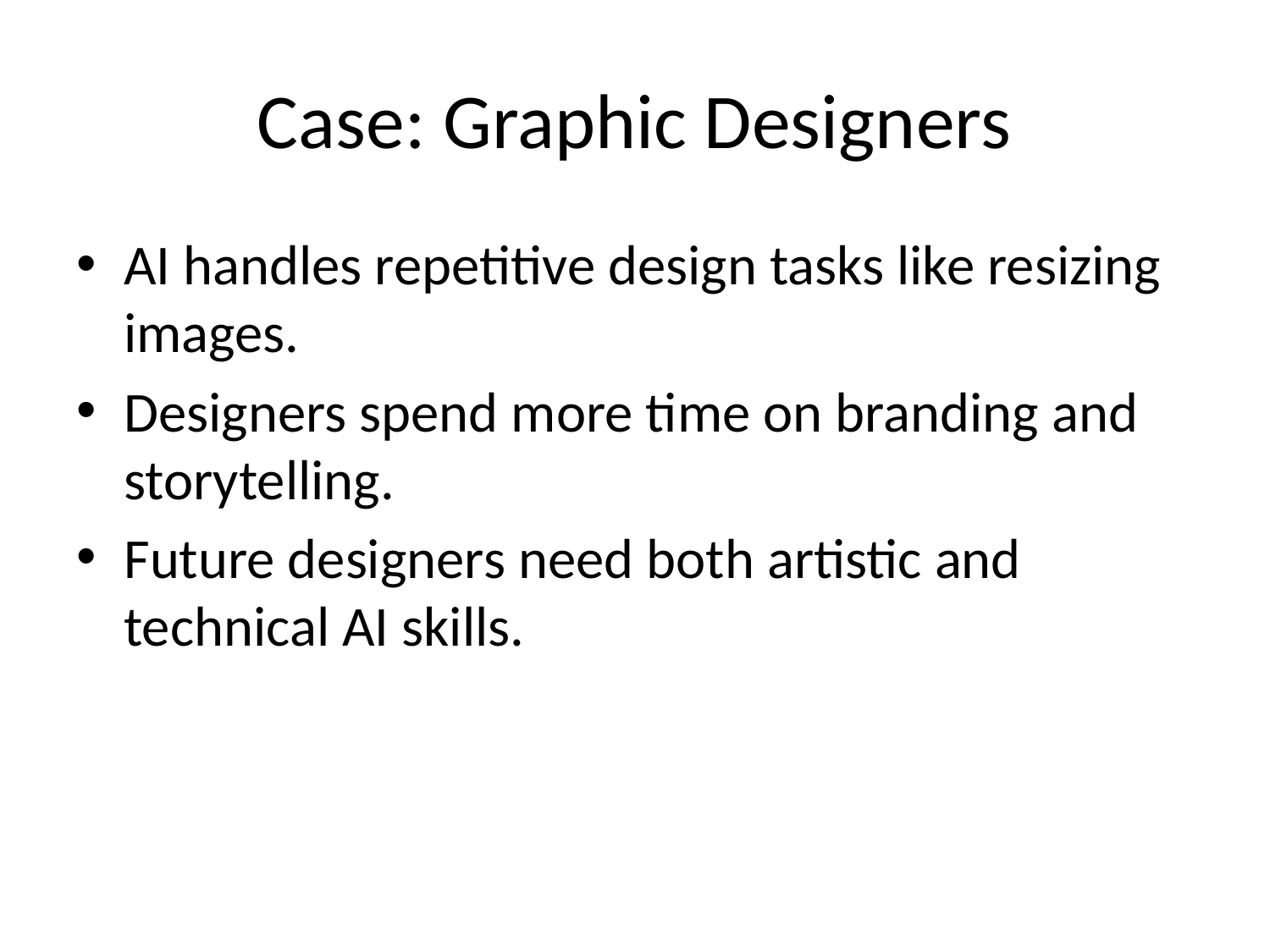

# Case: Graphic Designers
AI handles repetitive design tasks like resizing images.
Designers spend more time on branding and storytelling.
Future designers need both artistic and technical AI skills.